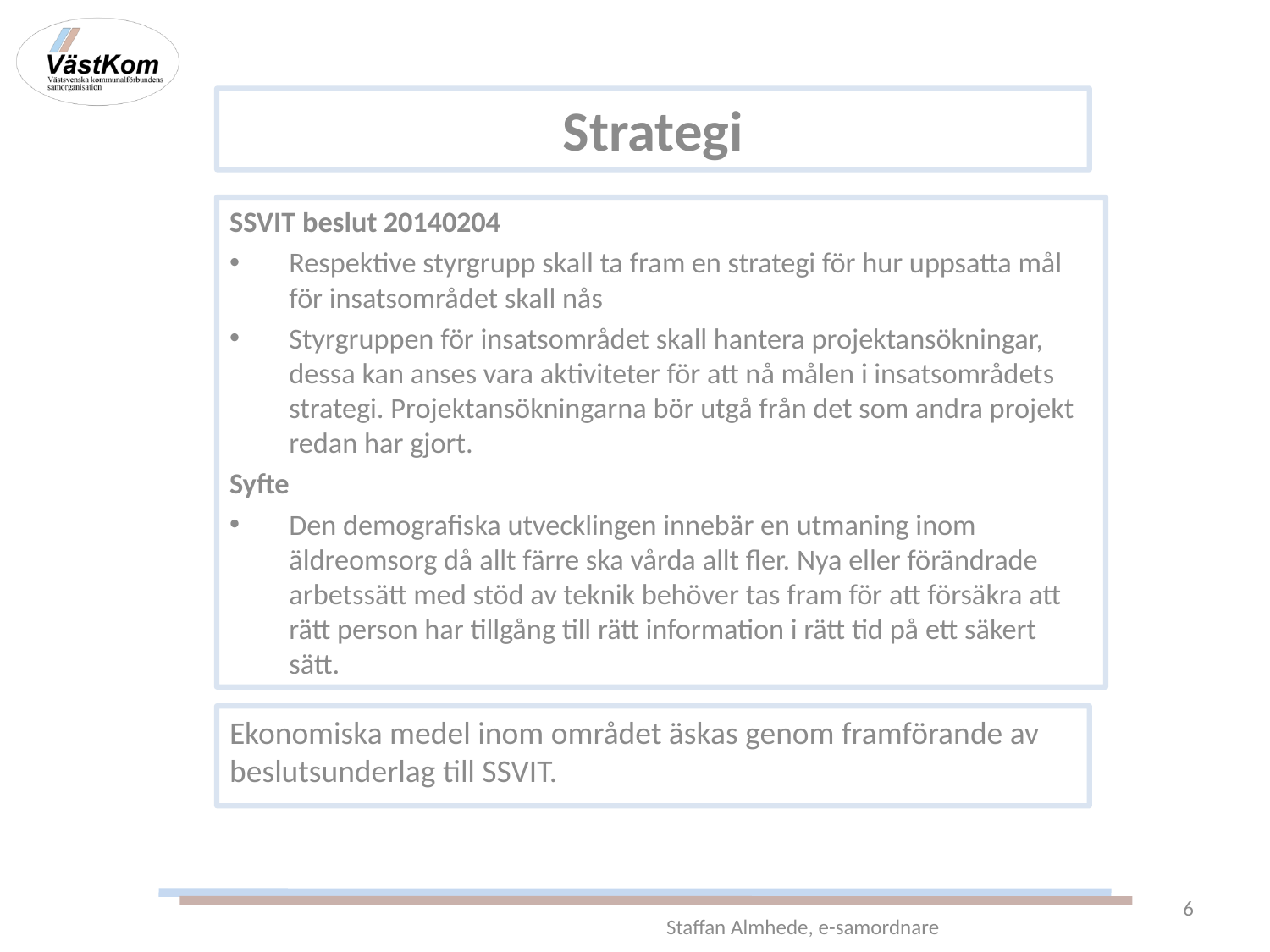

Strategi
SSVIT beslut 20140204
Respektive styrgrupp skall ta fram en strategi för hur uppsatta mål för insatsområdet skall nås
Styrgruppen för insatsområdet skall hantera projektansökningar, dessa kan anses vara aktiviteter för att nå målen i insatsområdets strategi. Projektansökningarna bör utgå från det som andra projekt redan har gjort.
Syfte
Den demografiska utvecklingen innebär en utmaning inom äldreomsorg då allt färre ska vårda allt fler. Nya eller förändrade arbetssätt med stöd av teknik behöver tas fram för att försäkra att rätt person har tillgång till rätt information i rätt tid på ett säkert sätt.

Ekonomiska medel inom området äskas genom framförande av beslutsunderlag till SSVIT.
6
Staffan Almhede, e-samordnare